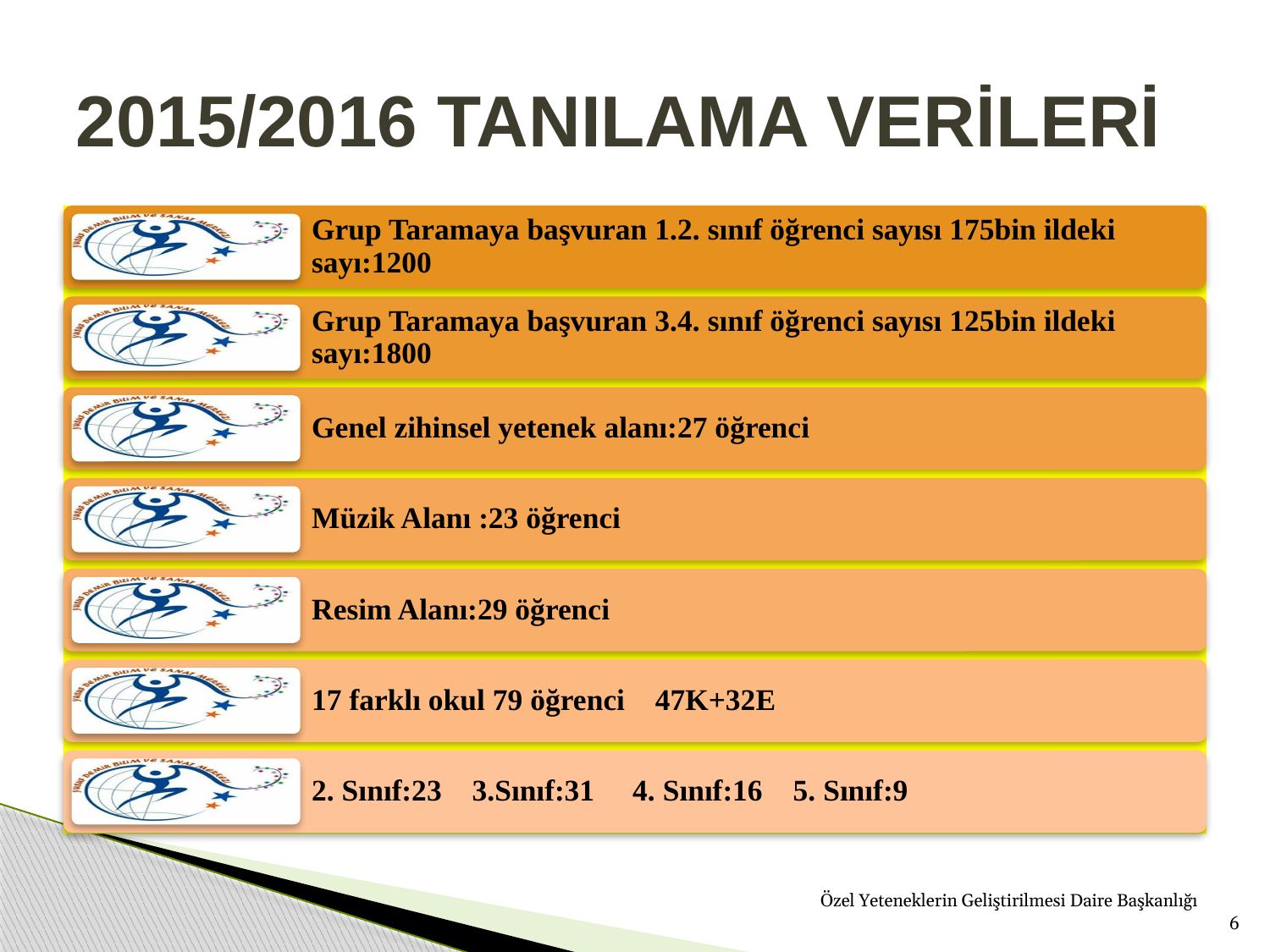

# 2015/2016 TANILAMA VERİLERİ
Grup Taramaya başvuran 1.2. sınıf öğrenci sayısı 175bin ildeki sayı:1200
Grup Taramaya başvuran 3.4. sınıf öğrenci sayısı 125bin ildeki sayı:1800
Genel zihinsel yetenek alanı:27 öğrenci
Müzik Alanı :23 öğrenci
Resim Alanı:29 öğrenci
17 farklı okul 79 öğrenci    47K+32E
2. Sınıf:23    3.Sınıf:31     4. Sınıf:16    5. Sınıf:9
Özel Yeteneklerin Geliştirilmesi Daire Başkanlığı
6